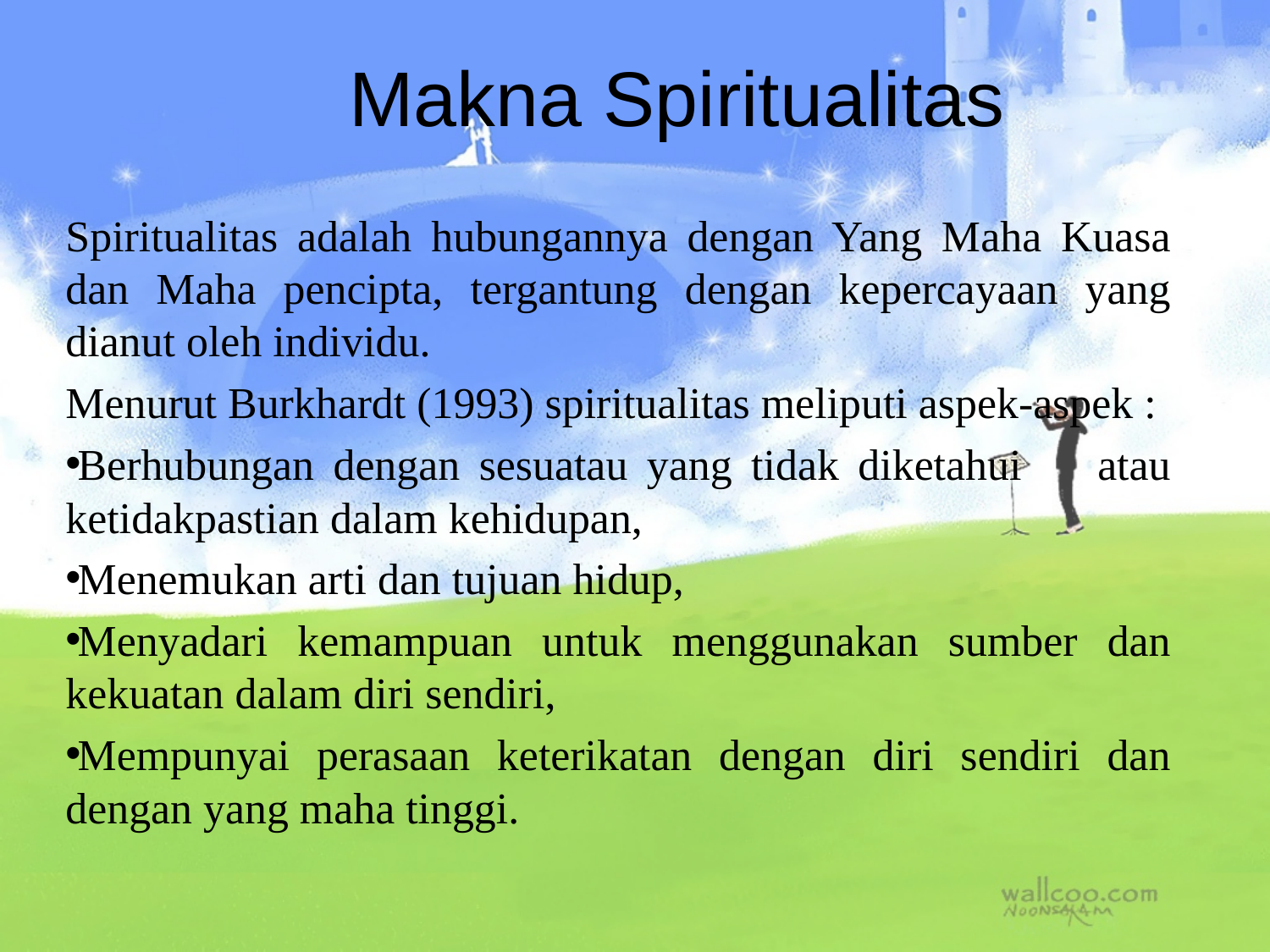

# Makna Spiritualitas
Spiritualitas adalah hubungannya dengan Yang Maha Kuasa dan Maha pencipta, tergantung dengan kepercayaan yang dianut oleh individu.
Menurut Burkhardt (1993) spiritualitas meliputi aspek-aspek :
Berhubungan dengan sesuatau yang tidak diketahui    atau ketidakpastian dalam kehidupan,
Menemukan arti dan tujuan hidup,
Menyadari kemampuan untuk menggunakan sumber dan kekuatan dalam diri sendiri,
Mempunyai perasaan keterikatan dengan diri sendiri dan dengan yang maha tinggi.